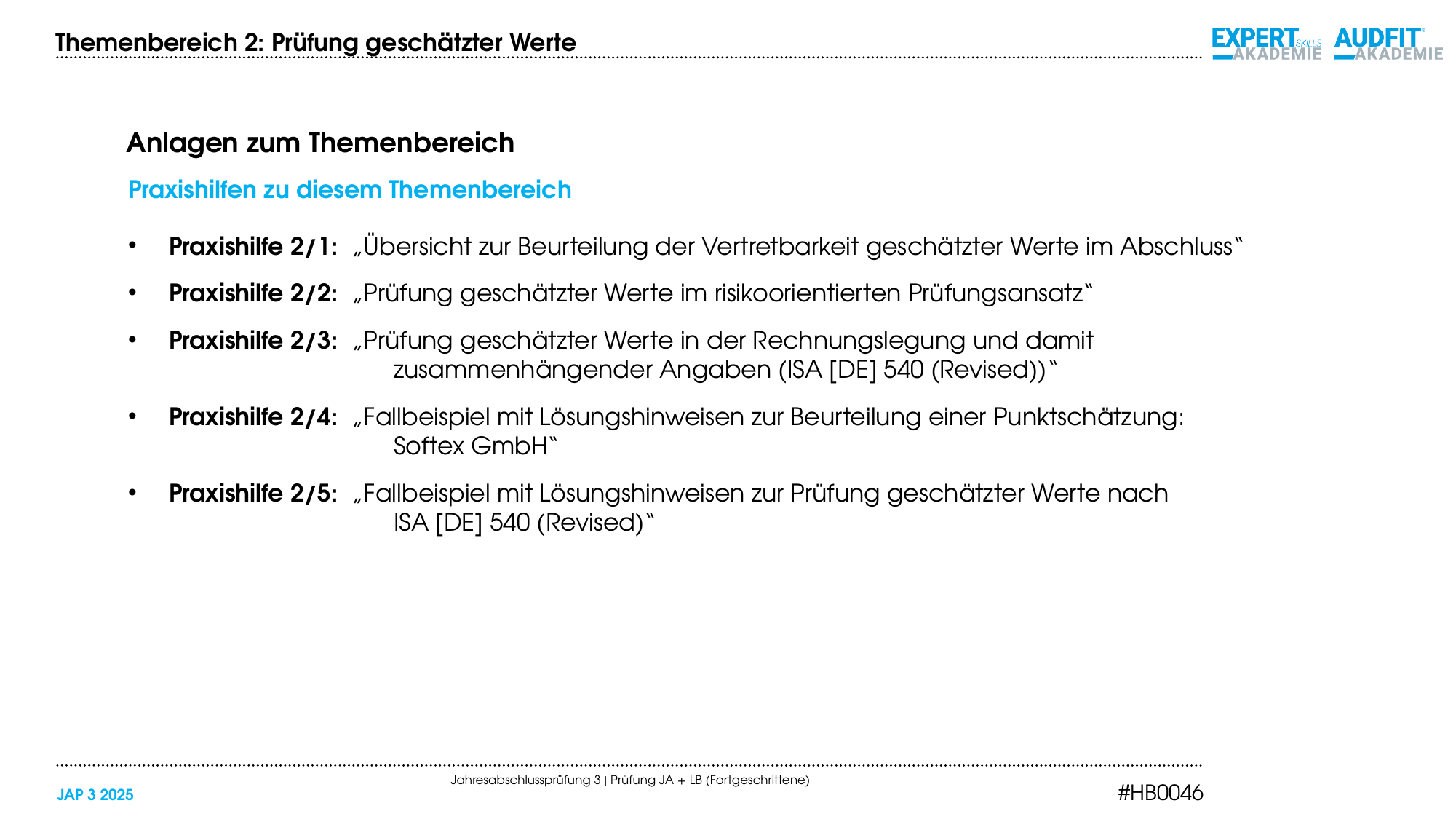

Themenbereich 2: Prüfung geschätzter Werte
Anlagen zum Themenbereich
Praxishilfen zu diesem Themenbereich
Praxishilfe 2/1:  „Übersicht zur Beurteilung der Vertretbarkeit geschätzter Werte im Abschluss“
Praxishilfe 2/2:  „Prüfung geschätzter Werte im risikoorientierten Prüfungsansatz“
Praxishilfe 2/3:  „Prüfung geschätzter Werte in der Rechnungslegung und damit
	zusammenhängender Angaben (ISA [DE] 540 (Revised))“
Praxishilfe 2/4:  „Fallbeispiel mit Lösungshinweisen zur Beurteilung einer Punktschätzung:
	Softex GmbH“
Praxishilfe 2/5:  „Fallbeispiel mit Lösungshinweisen zur Prüfung geschätzter Werte nach
	ISA [DE] 540 (Revised)“